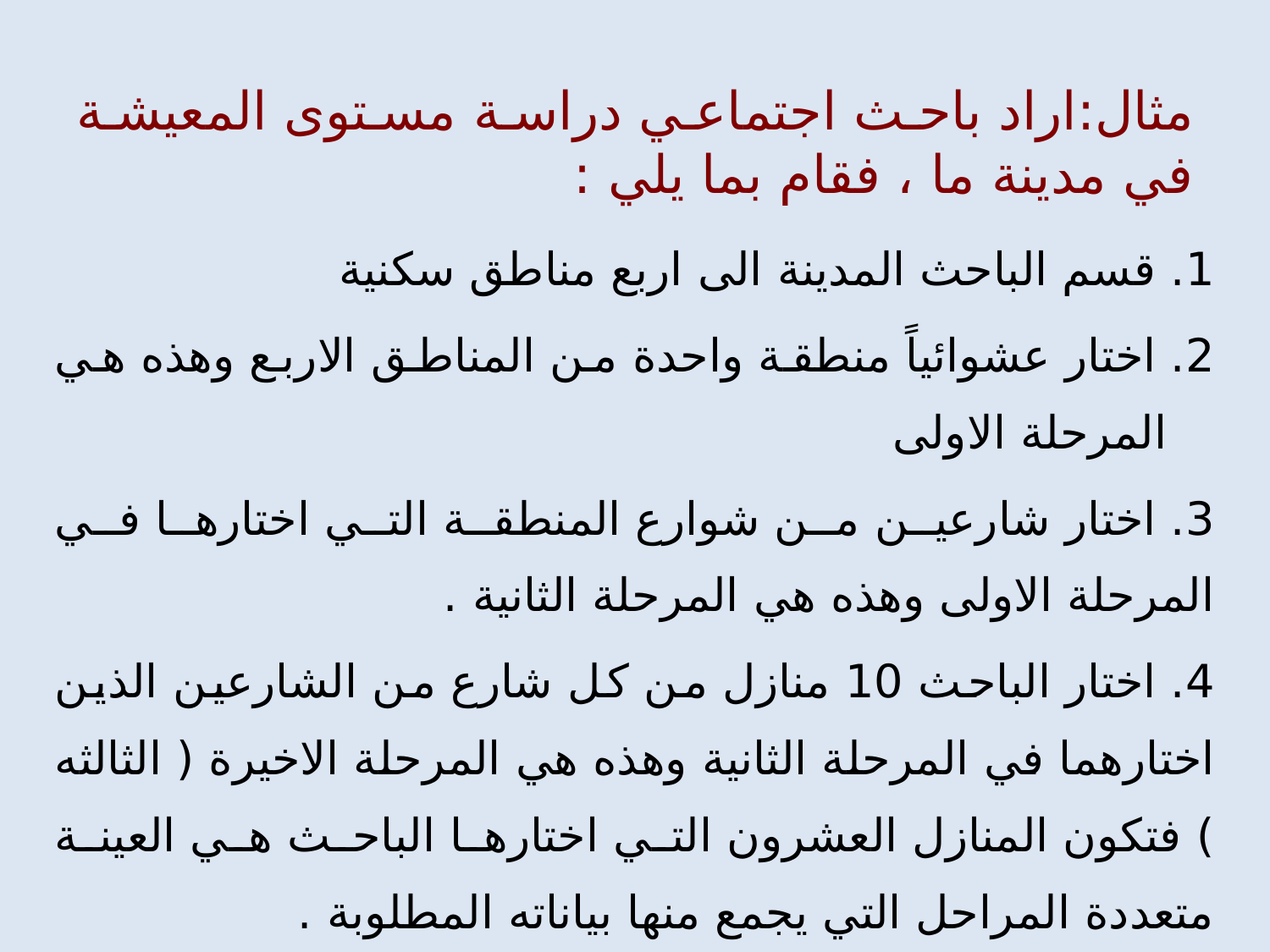

مثال:اراد باحث اجتماعي دراسة مستوى المعيشة في مدينة ما ، فقام بما يلي :
1. قسم الباحث المدينة الى اربع مناطق سكنية
2. اختار عشوائياً منطقة واحدة من المناطق الاربع وهذه هي المرحلة الاولى
3. اختار شارعين من شوارع المنطقة التي اختارها في المرحلة الاولى وهذه هي المرحلة الثانية .
4. اختار الباحث 10 منازل من كل شارع من الشارعين الذين اختارهما في المرحلة الثانية وهذه هي المرحلة الاخيرة ( الثالثه ) فتكون المنازل العشرون التي اختارها الباحث هي العينة متعددة المراحل التي يجمع منها بياناته المطلوبة .